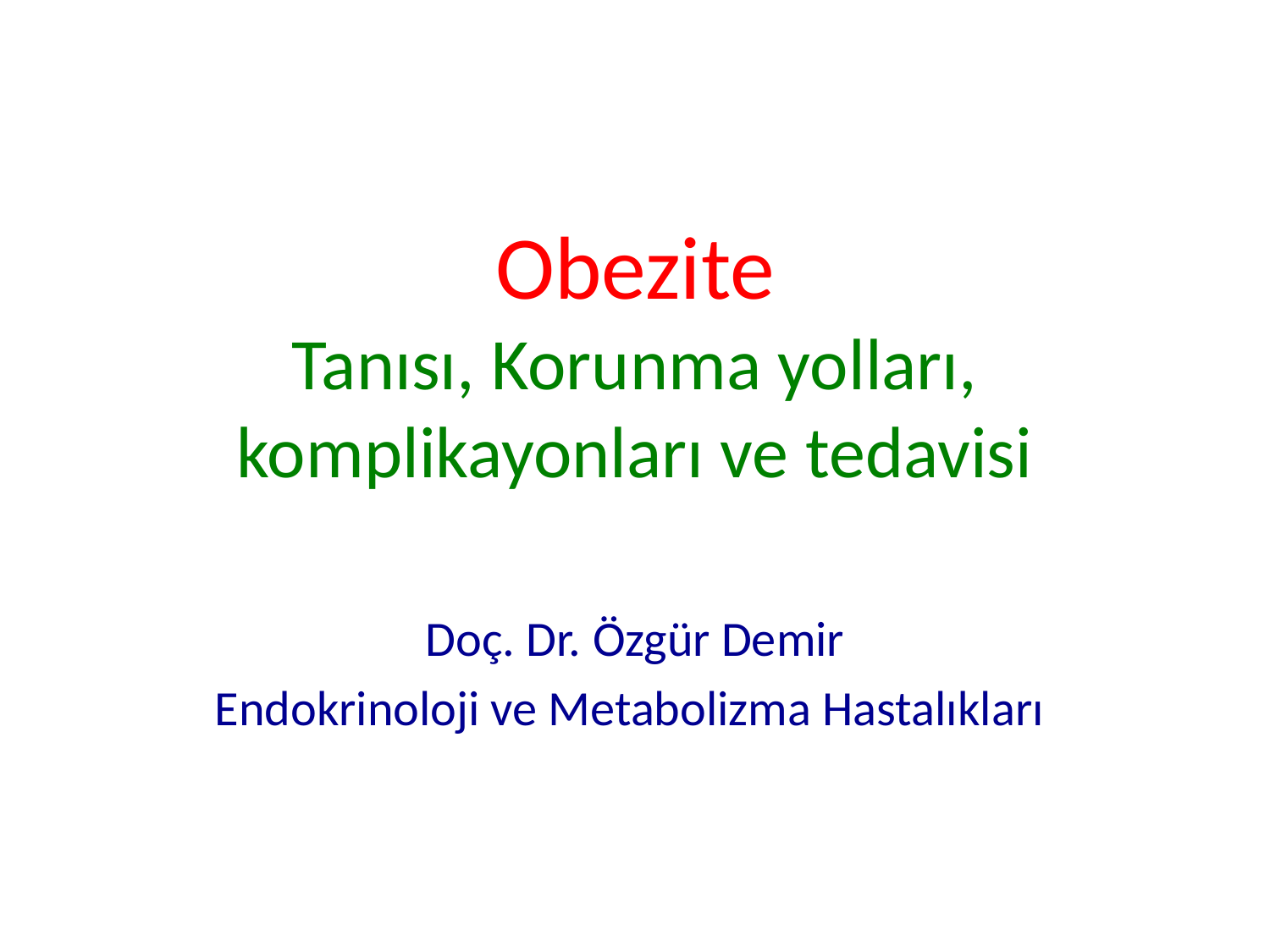

# Obezite Tanısı, Korunma yolları, komplikayonları ve tedavisi
Doç. Dr. Özgür Demir
Endokrinoloji ve Metabolizma Hastalıkları